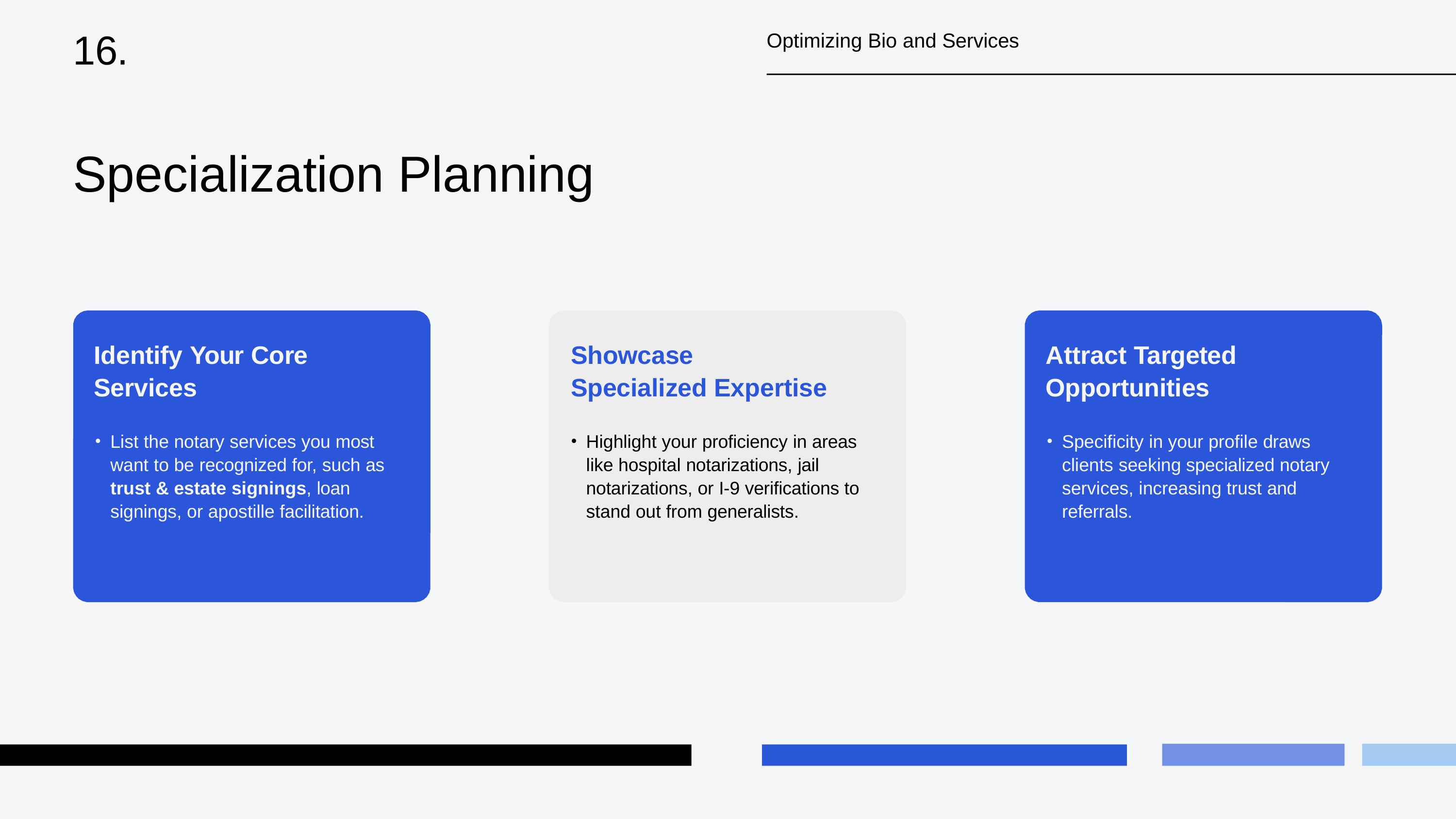

# 16.
Optimizing Bio and Services

Specialization Planning

Identify Your Core Services
List the notary services you most want to be recognized for, such as trust & estate signings, loan signings, or apostille facilitation.
Showcase Specialized Expertise
Highlight your proficiency in areas like hospital notarizations, jail notarizations, or I-9 verifications to stand out from generalists.
Attract Targeted Opportunities
Specificity in your profile draws clients seeking specialized notary services, increasing trust and referrals.